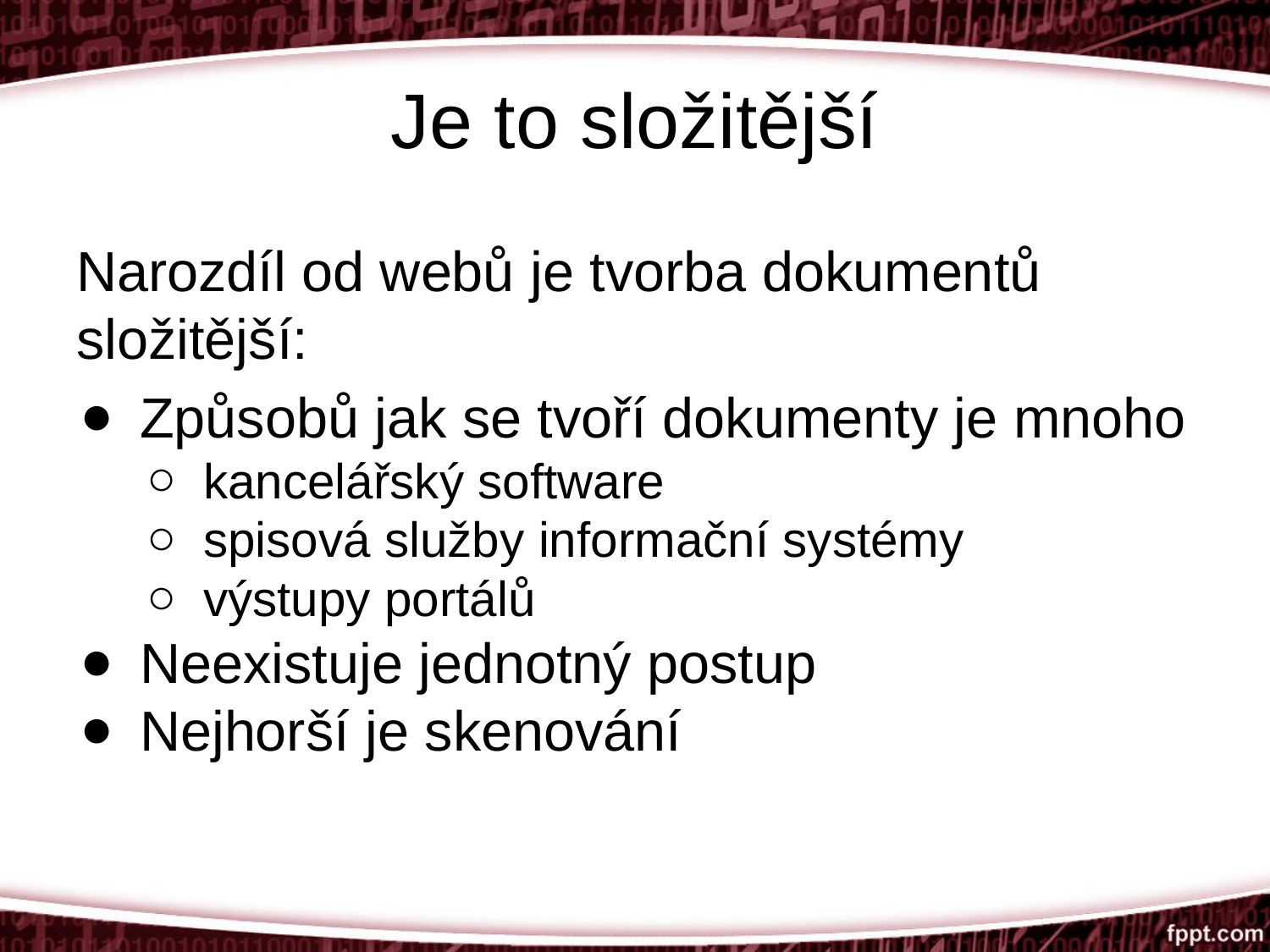

# Je to složitější
Narozdíl od webů je tvorba dokumentů složitější:
Způsobů jak se tvoří dokumenty je mnoho
kancelářský software
spisová služby informační systémy
výstupy portálů
Neexistuje jednotný postup
Nejhorší je skenování